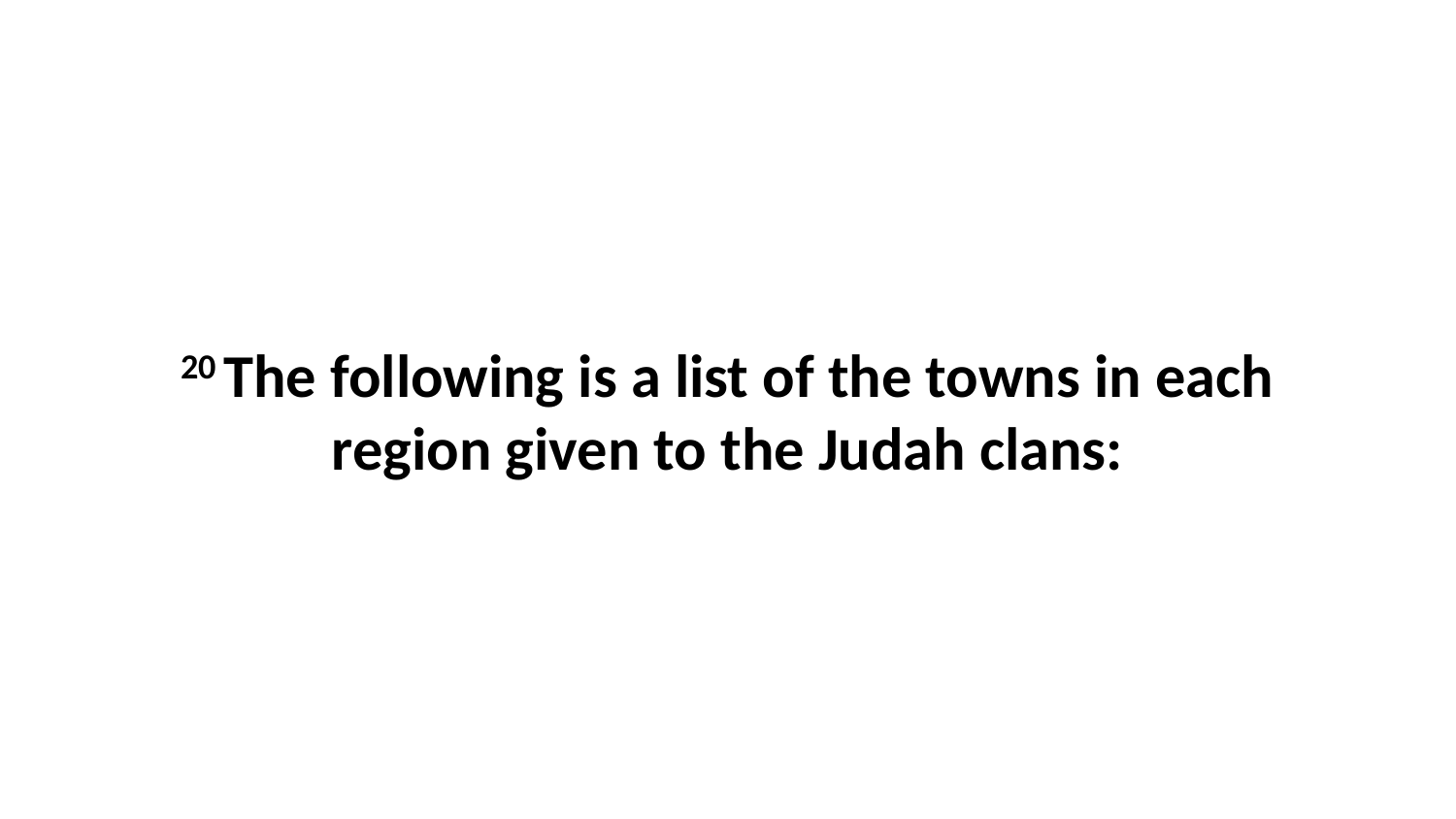

20 The following is a list of the towns in each region given to the Judah clans: